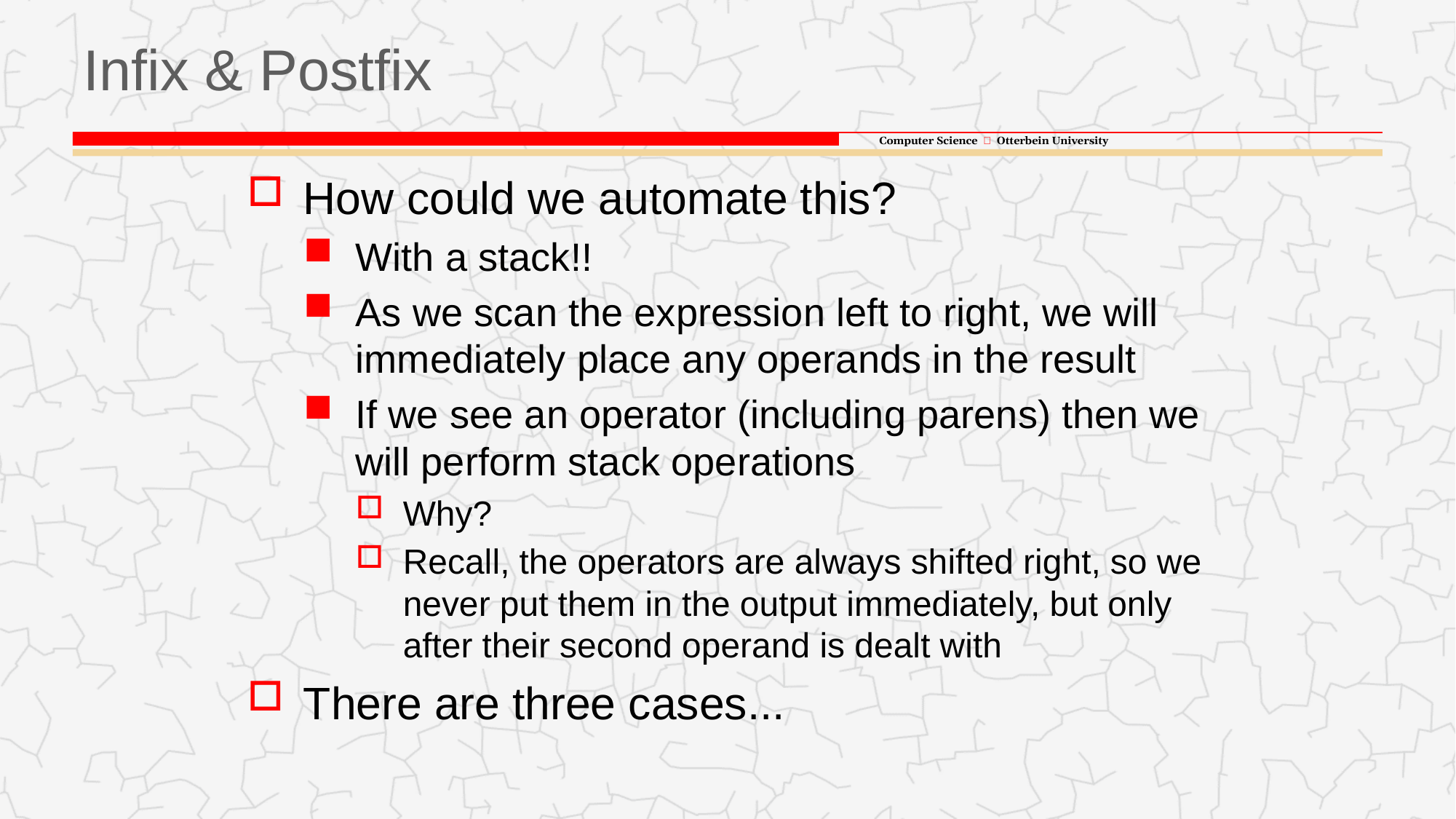

# Infix & Postfix
How could we automate this?
With a stack!!
As we scan the expression left to right, we will immediately place any operands in the result
If we see an operator (including parens) then we will perform stack operations
Why?
Recall, the operators are always shifted right, so we never put them in the output immediately, but only after their second operand is dealt with
There are three cases...